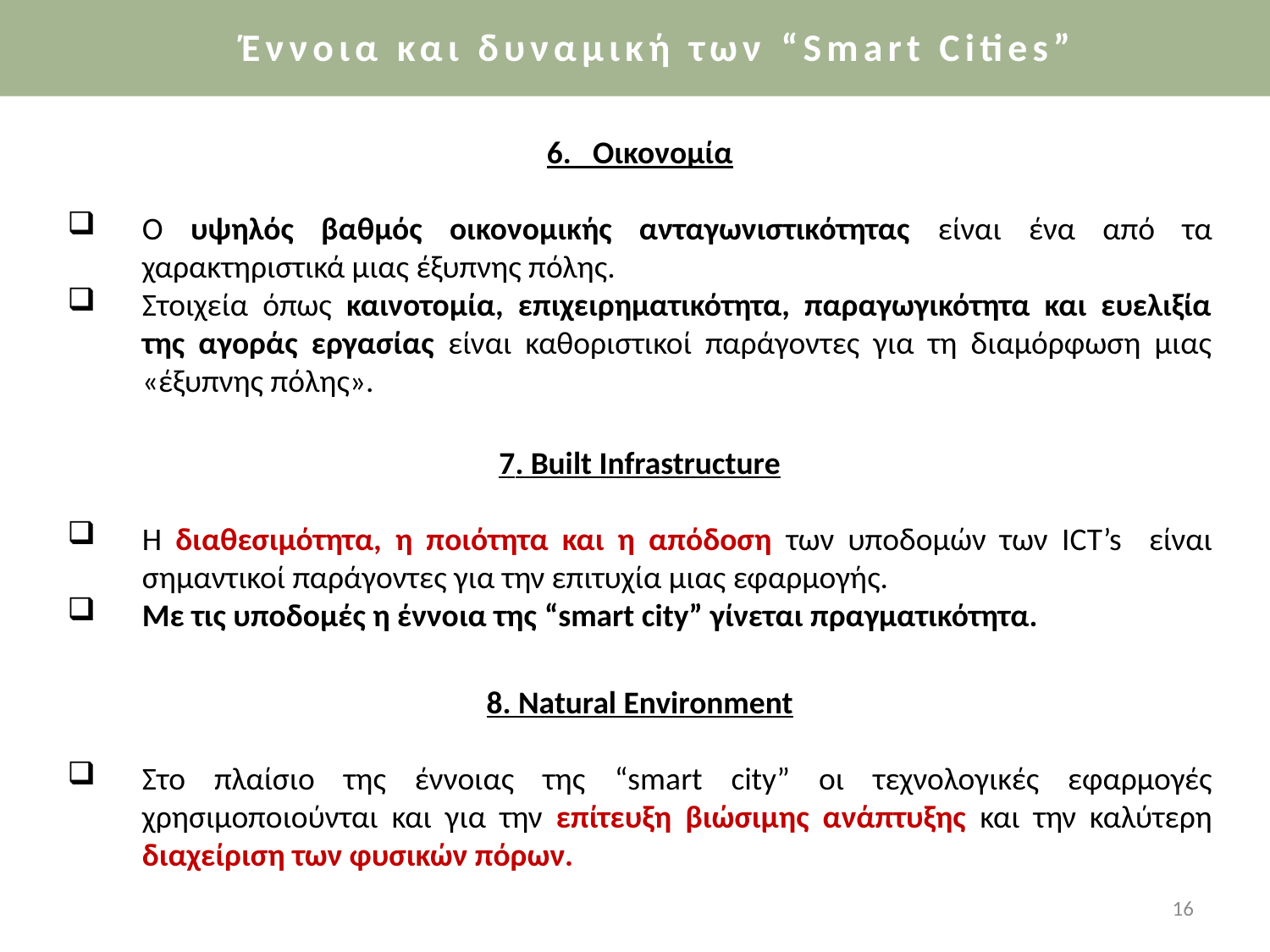

Έννοια και δυναμική των “Smart Cities”
Έννοια και δυναμική των “Smart Cities”
6.   Οικονομία

Ο υψηλός βαθμός οικονομικής ανταγωνιστικότητας είναι ένα από τα χαρακτηριστικά μιας έξυπνης πόλης.
Στοιχεία όπως καινοτομία, επιχειρηματικότητα, παραγωγικότητα και ευελιξία της αγοράς εργασίας είναι καθοριστικοί παράγοντες για τη διαμόρφωση μιας «έξυπνης πόλης».
7. Built Infrastructure

Η διαθεσιμότητα, η ποιότητα και η απόδοση των υποδομών των ICT’s  είναι σημαντικοί παράγοντες για την επιτυχία μιας εφαρμογής.
Με τις υποδομές η έννοια της “smart city” γίνεται πραγματικότητα.
8. Natural Environment

Στο πλαίσιο της έννοιας της “smart city” οι τεχνολογικές εφαρμογές χρησιμοποιούνται και για την επίτευξη βιώσιμης ανάπτυξης και την καλύτερη διαχείριση των φυσικών πόρων.
16